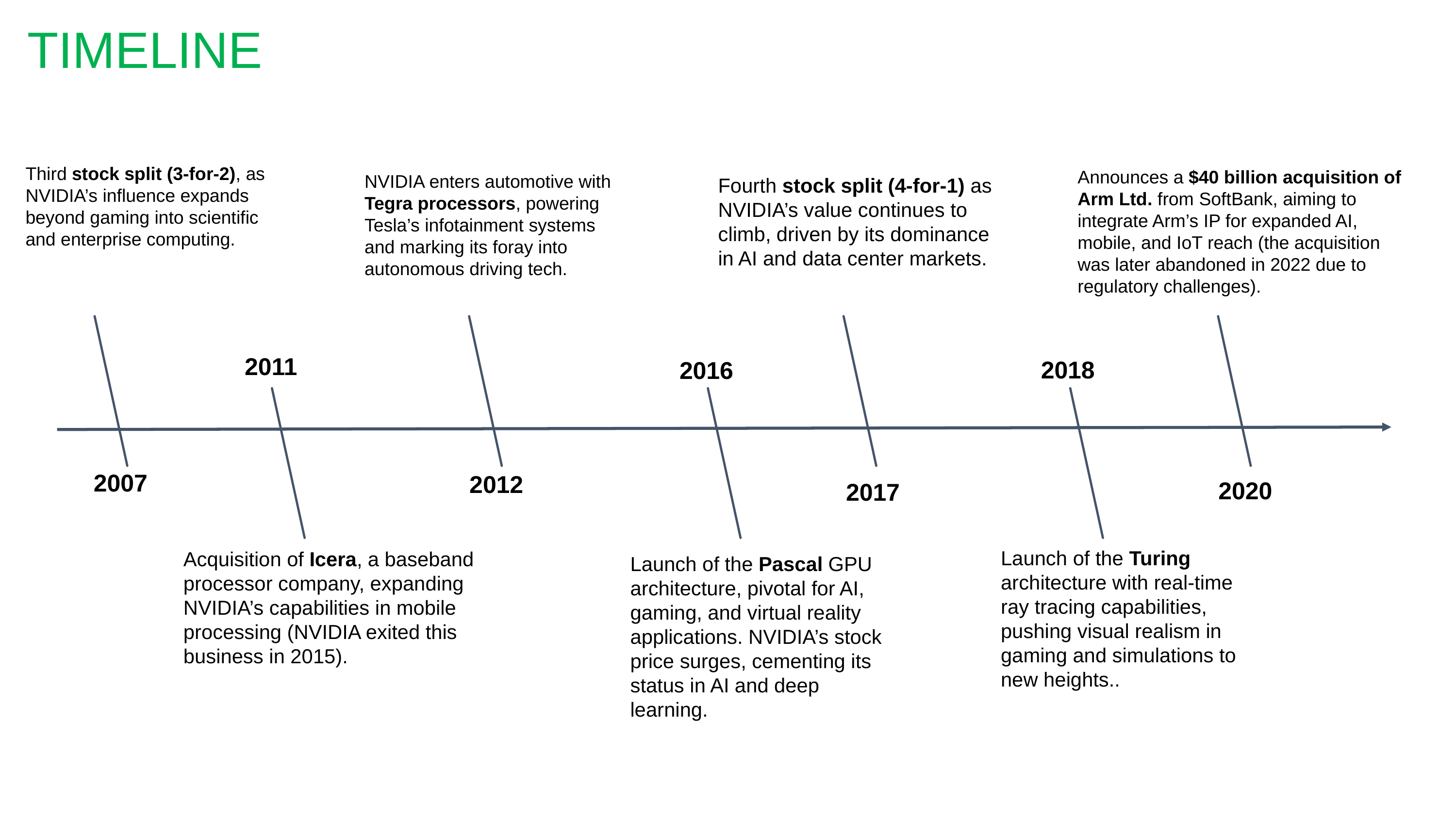

TIMELINE
Third stock split (3-for-2), as NVIDIA’s influence expands beyond gaming into scientific and enterprise computing.
Announces a $40 billion acquisition of Arm Ltd. from SoftBank, aiming to integrate Arm’s IP for expanded AI, mobile, and IoT reach (the acquisition was later abandoned in 2022 due to regulatory challenges).
NVIDIA enters automotive with Tegra processors, powering Tesla’s infotainment systems and marking its foray into autonomous driving tech.
Fourth stock split (4-for-1) as NVIDIA’s value continues to climb, driven by its dominance in AI and data center markets.
2011
2018
2016
2007
2012
2020
2017
Launch of the Turing architecture with real-time ray tracing capabilities, pushing visual realism in gaming and simulations to new heights..
Acquisition of Icera, a baseband processor company, expanding NVIDIA’s capabilities in mobile processing (NVIDIA exited this business in 2015).
Launch of the Pascal GPU architecture, pivotal for AI, gaming, and virtual reality applications. NVIDIA’s stock price surges, cementing its status in AI and deep learning.